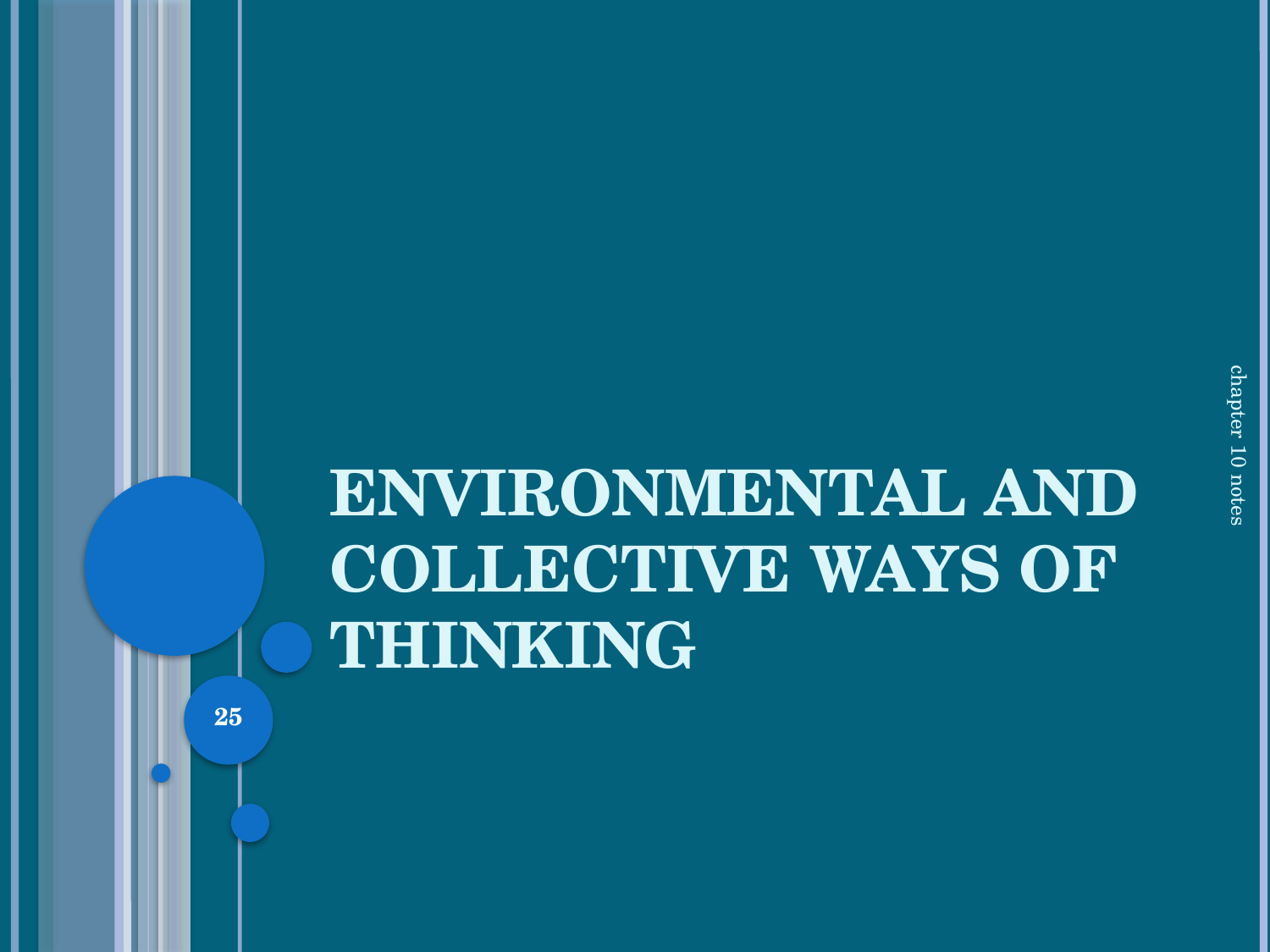

# Environmental and Collective Ways of Thinking
chapter 10 notes
25